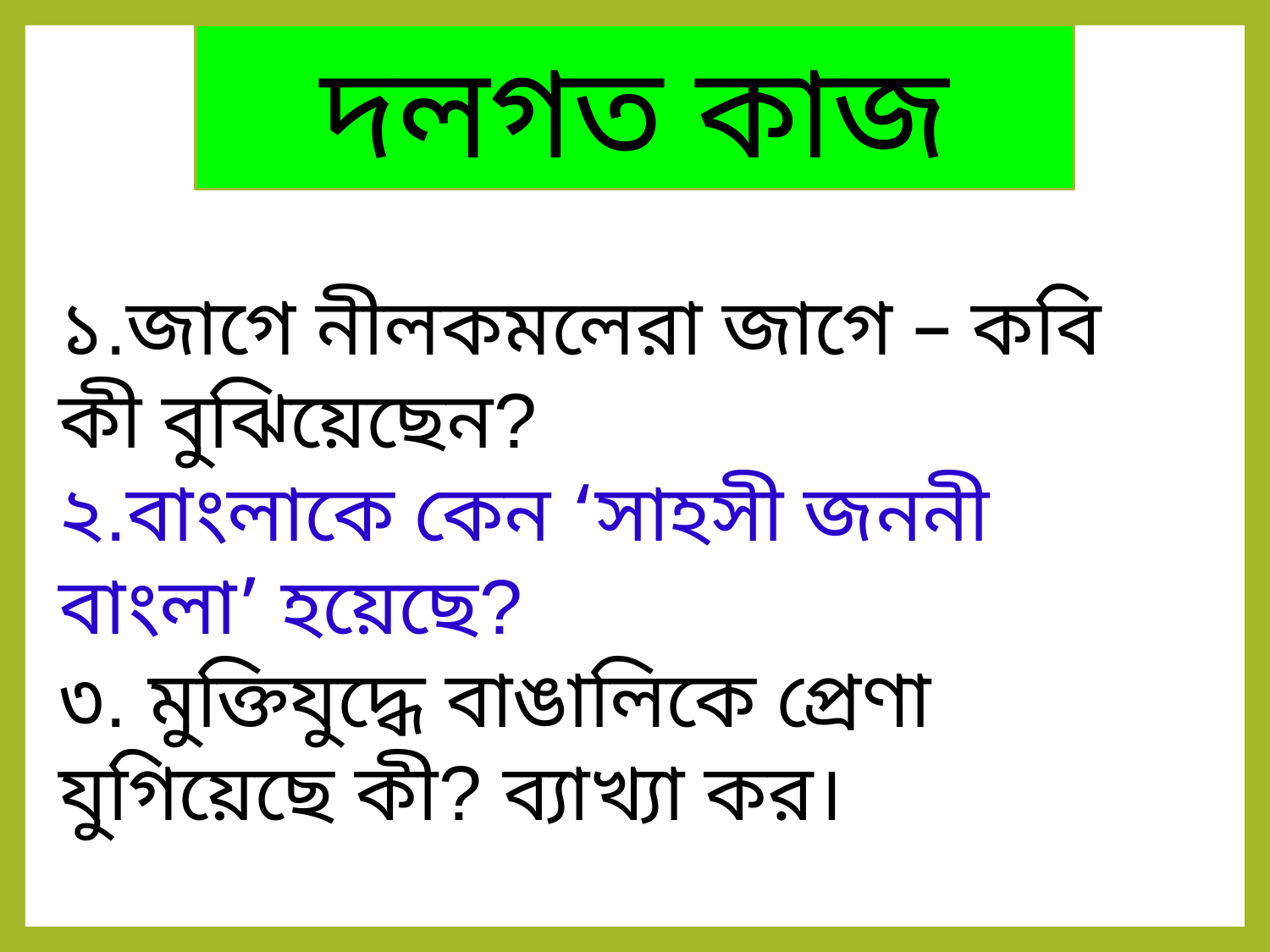

দলগত কাজ
১.জাগে নীলকমলেরা জাগে – কবি কী বুঝিয়েছেন?
২.বাংলাকে কেন ‘সাহসী জননী বাংলা’ হয়েছে?
৩. মুক্তিযুদ্ধে বাঙালিকে প্রেণা যুগিয়েছে কী? ব্যাখ্যা কর।